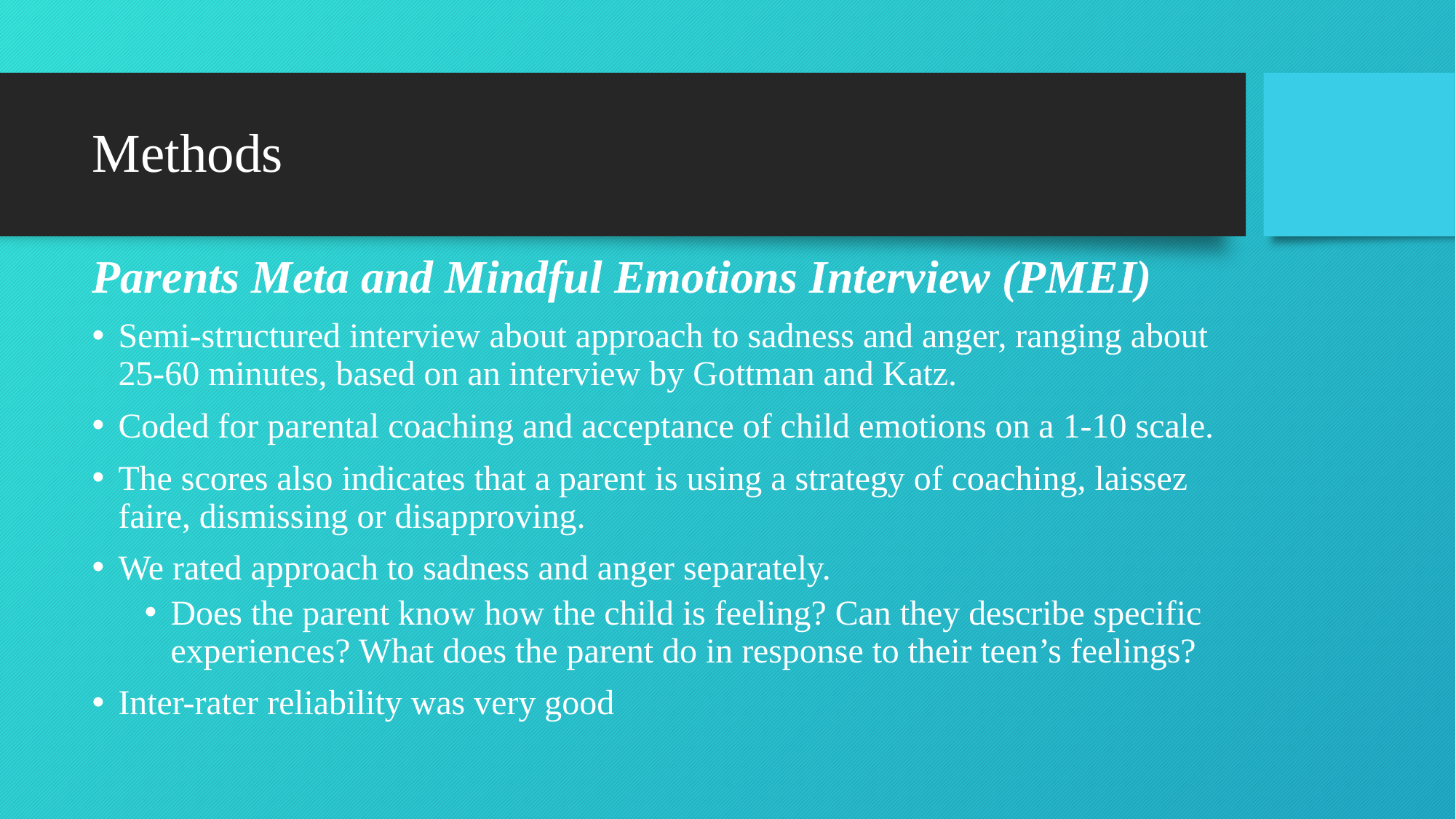

# Methods
Parents Meta and Mindful Emotions Interview (PMEI)
Semi-structured interview about approach to sadness and anger, ranging about 25-60 minutes, based on an interview by Gottman and Katz.
Coded for parental coaching and acceptance of child emotions on a 1-10 scale.
The scores also indicates that a parent is using a strategy of coaching, laissez faire, dismissing or disapproving.
We rated approach to sadness and anger separately.
Does the parent know how the child is feeling? Can they describe specific experiences? What does the parent do in response to their teen’s feelings?
Inter-rater reliability was very good